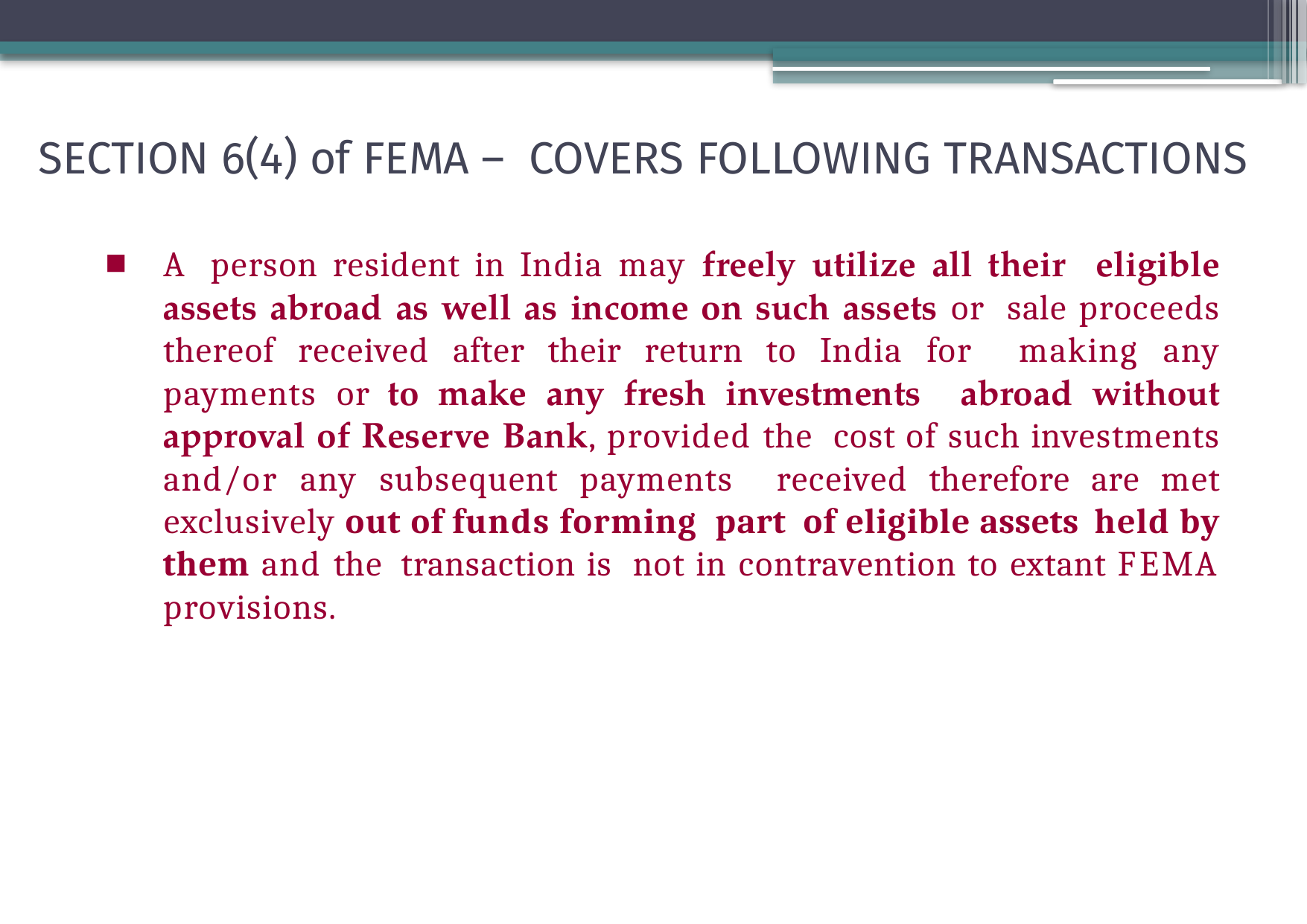

# SECTION 6(4) of FEMA –  COVERS FOLLOWING TRANSACTIONS
A person resident in India may freely utilize all their  eligible assets abroad as well as income on such assets or  sale proceeds thereof received after their return to India for  making any payments or to make any fresh investments  abroad without approval of Reserve Bank, provided the  cost of such investments and/or any subsequent payments  received therefore are met exclusively out of funds forming  part  of eligible assets held by them and the transaction is  not in contravention to extant FEMA provisions.